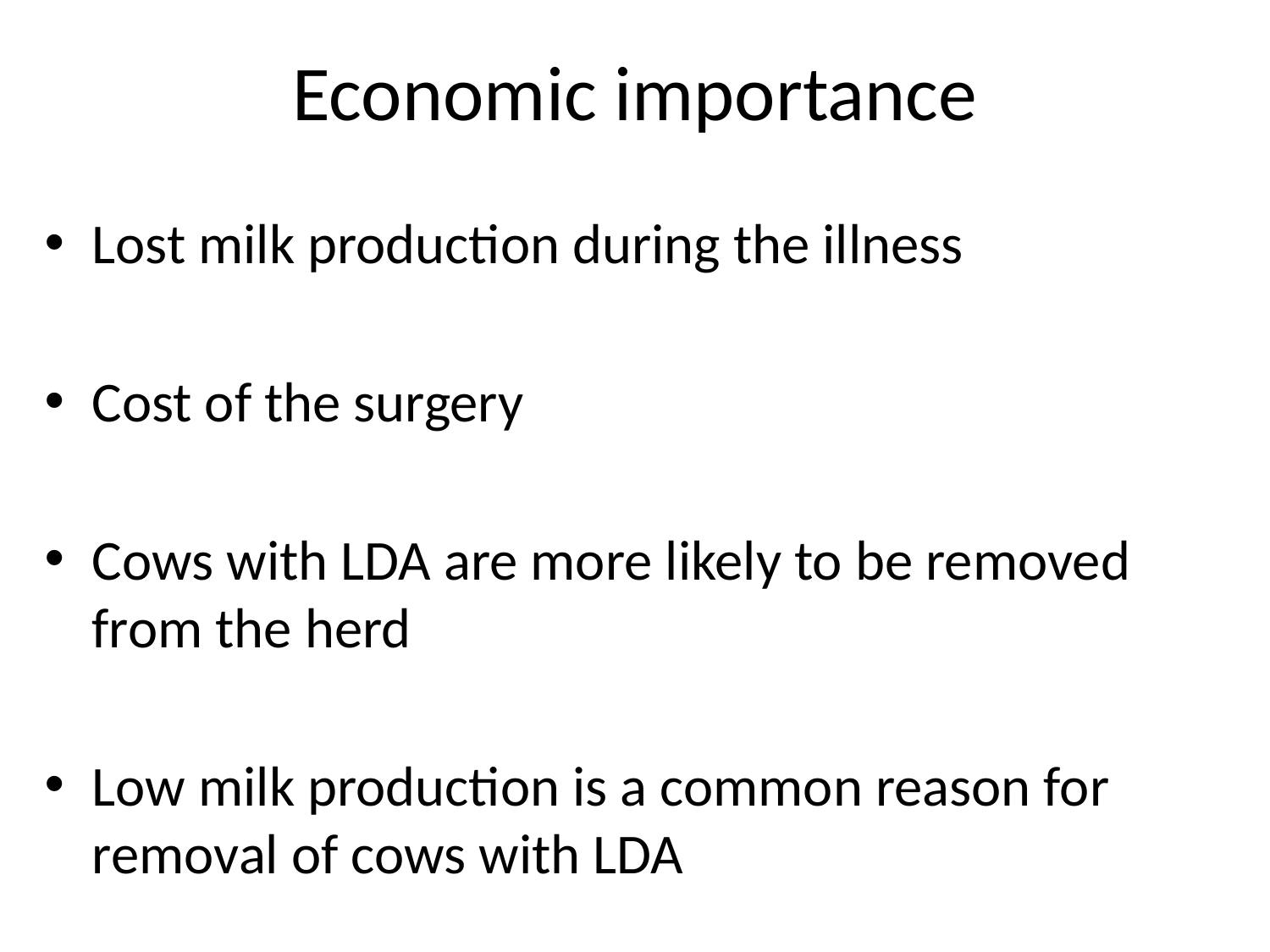

# Economic importance
Lost milk production during the illness

Cost of the surgery

Cows with LDA are more likely to be removed from the herd

Low milk production is a common reason for removal of cows with LDA